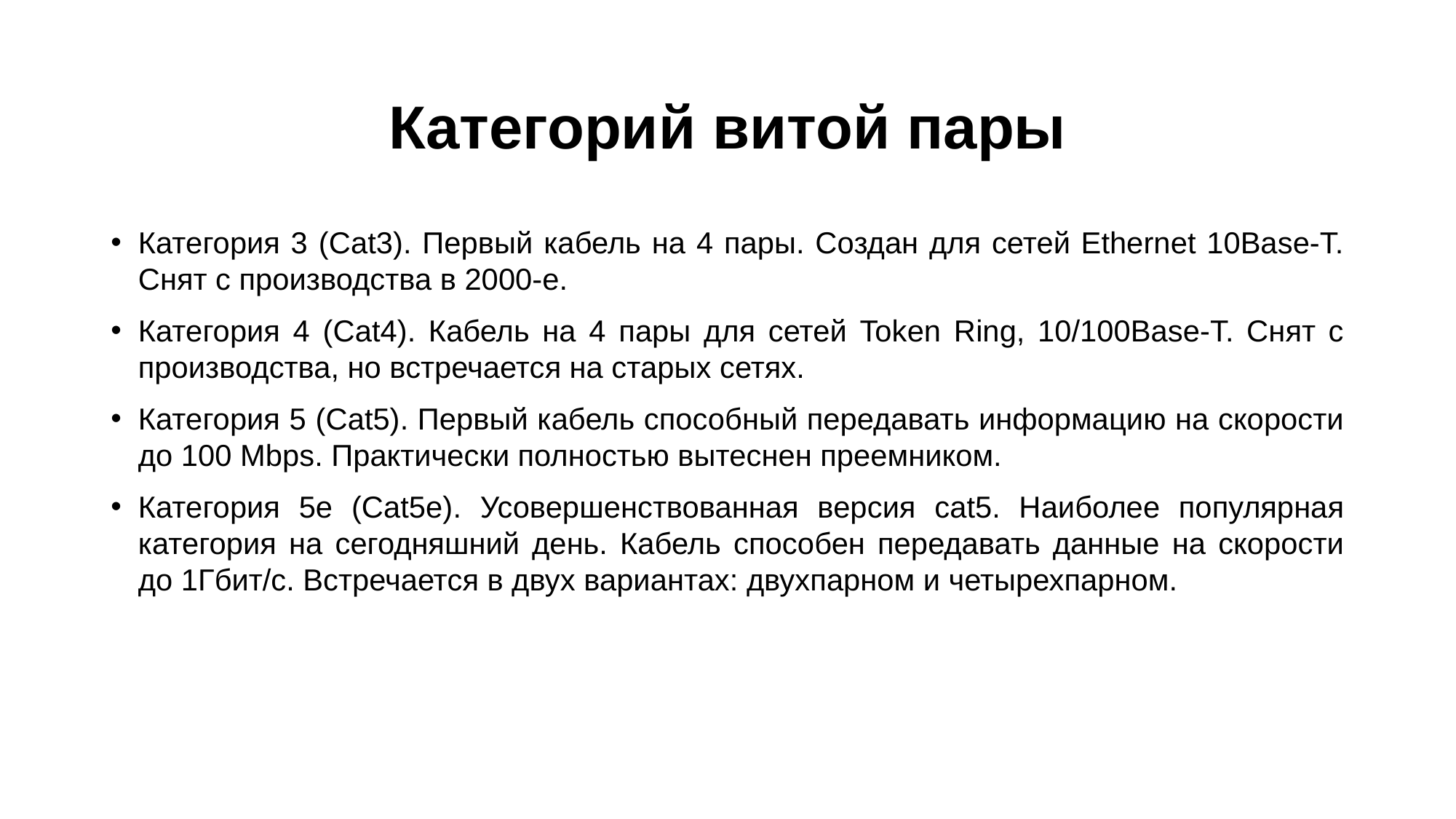

# Категорий витой пары
Категория 3 (Сat3). Первый кабель на 4 пары. Создан для сетей Ethernet 10Base-T. Снят с производства в 2000-е.
Категория 4 (Сat4). Кабель на 4 пары для сетей Token Ring, 10/100Base-T. Снят с производства, но встречается на старых сетях.
Категория 5 (Сat5). Первый кабель способный передавать информацию на скорости до 100 Mbps. Практически полностью вытеснен преемником.
Категория 5e (Сat5e). Усовершенствованная версия cat5. Наиболее популярная категория на сегодняшний день. Кабель способен передавать данные на скорости до 1Гбит/с. Встречается в двух вариантах: двухпарном и четырехпарном.